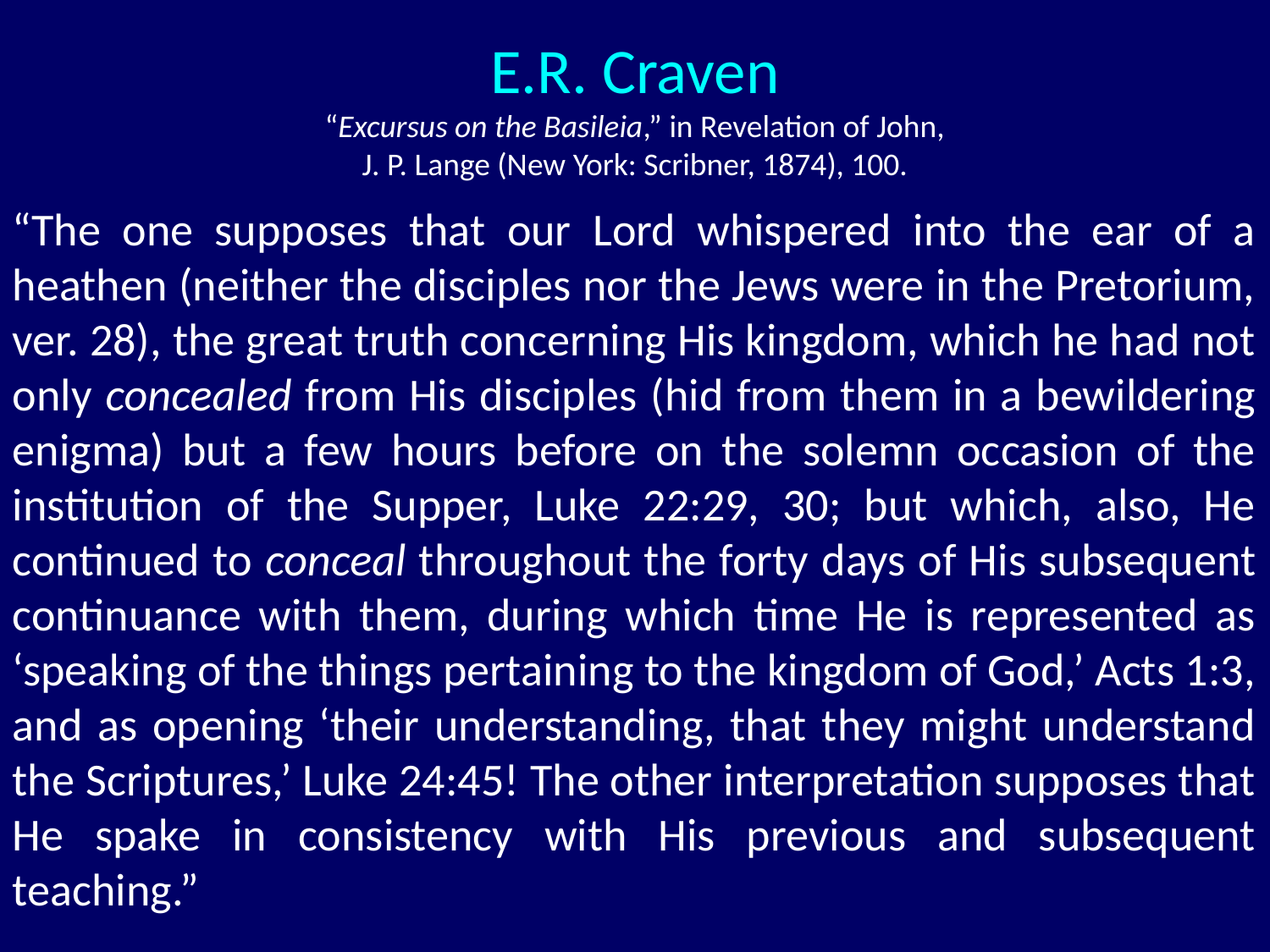

# E.R. Craven “Excursus on the Basileia,” in Revelation of John, J. P. Lange (New York: Scribner, 1874), 100.
“The one supposes that our Lord whispered into the ear of a heathen (neither the disciples nor the Jews were in the Pretorium, ver. 28), the great truth concerning His kingdom, which he had not only concealed from His disciples (hid from them in a bewildering enigma) but a few hours before on the solemn occasion of the institution of the Supper, Luke 22:29, 30; but which, also, He continued to conceal throughout the forty days of His subsequent continuance with them, during which time He is represented as ‘speaking of the things pertaining to the kingdom of God,’ Acts 1:3, and as opening ‘their understanding, that they might understand the Scriptures,’ Luke 24:45! The other interpretation supposes that He spake in consistency with His previous and subsequent teaching.”